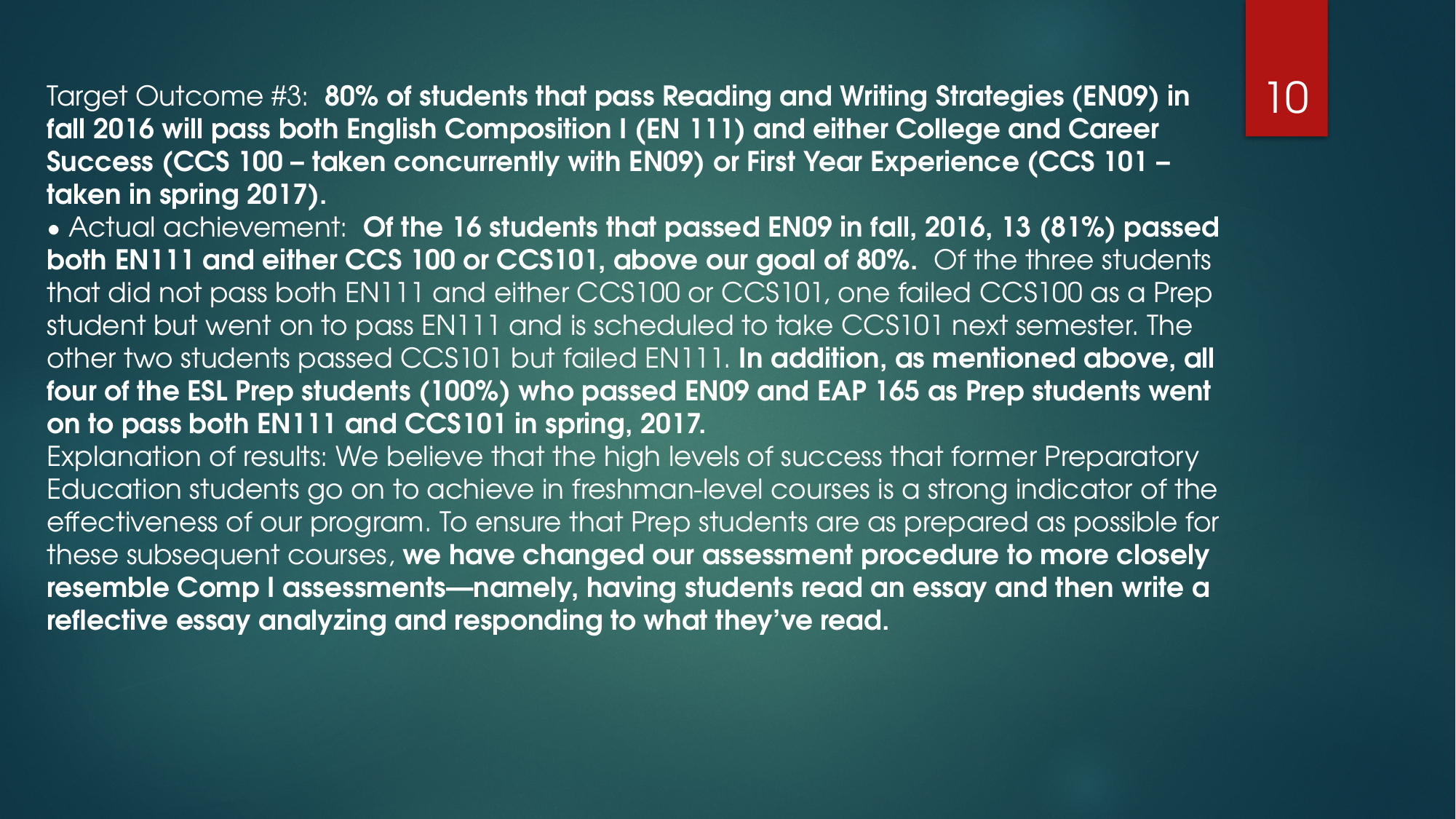

10
Target Outcome #3:  80% of students that pass Reading and Writing Strategies (EN09) in fall 2016 will pass both English Composition I (EN 111) and either College and Career Success (CCS 100 – taken concurrently with EN09) or First Year Experience (CCS 101 – taken in spring 2017).
• Actual achievement:  Of the 16 students that passed EN09 in fall, 2016, 13 (81%) passed both EN111 and either CCS 100 or CCS101, above our goal of 80%.  Of the three students that did not pass both EN111 and either CCS100 or CCS101, one failed CCS100 as a Prep student but went on to pass EN111 and is scheduled to take CCS101 next semester. The other two students passed CCS101 but failed EN111. In addition, as mentioned above, all four of the ESL Prep students (100%) who passed EN09 and EAP 165 as Prep students went on to pass both EN111 and CCS101 in spring, 2017.
Explanation of results: We believe that the high levels of success that former Preparatory Education students go on to achieve in freshman-level courses is a strong indicator of the effectiveness of our program. To ensure that Prep students are as prepared as possible for these subsequent courses, we have changed our assessment procedure to more closely resemble Comp I assessments—namely, having students read an essay and then write a reflective essay analyzing and responding to what they’ve read.